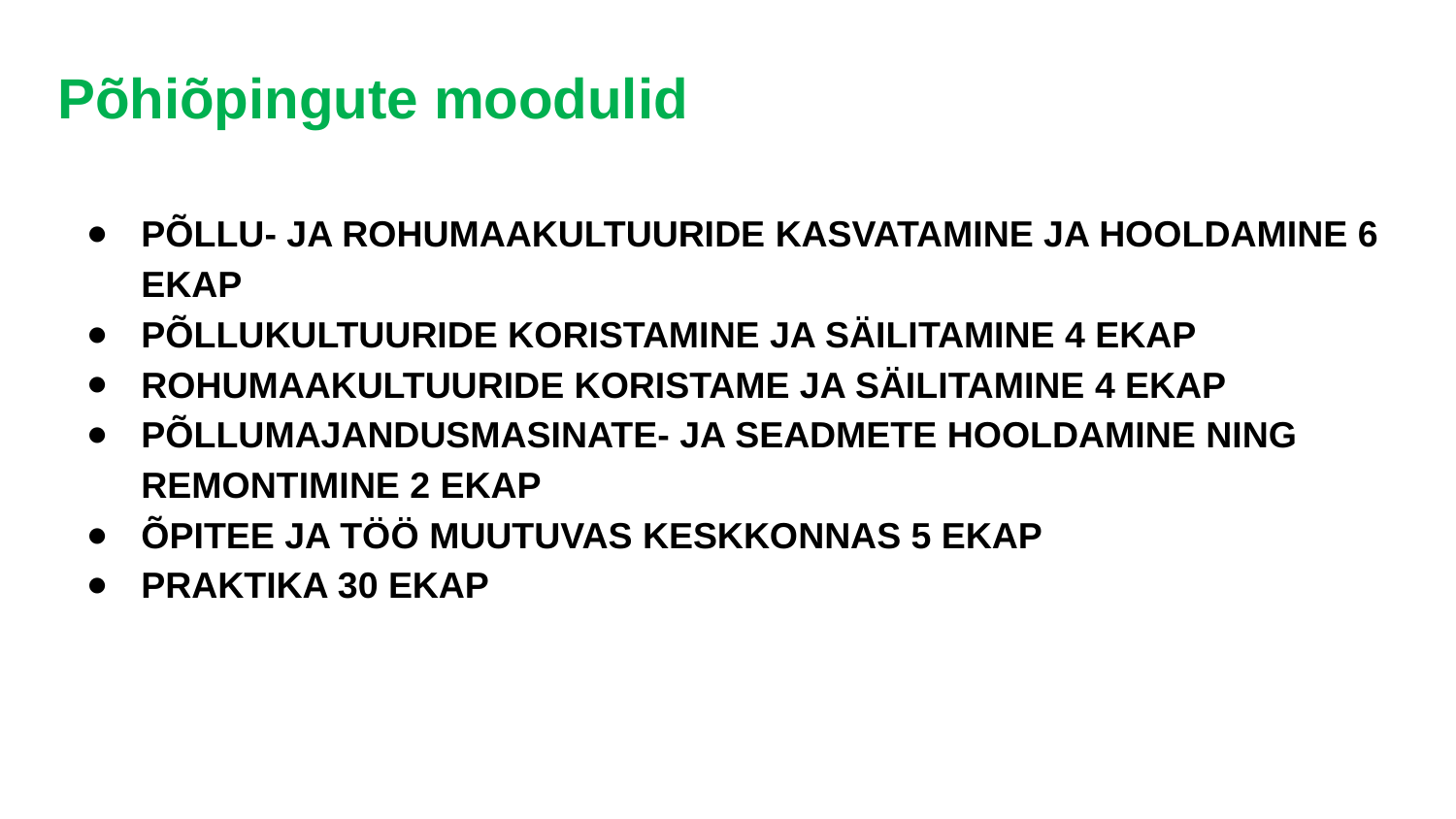

# Põhiõpingute moodulid

PÕLLU- JA ROHUMAAKULTUURIDE KASVATAMINE JA HOOLDAMINE 6 EKAP
PÕLLUKULTUURIDE KORISTAMINE JA SÄILITAMINE 4 EKAP
ROHUMAAKULTUURIDE KORISTAME JA SÄILITAMINE 4 EKAP
PÕLLUMAJANDUSMASINATE- JA SEADMETE HOOLDAMINE NING REMONTIMINE 2 EKAP
ÕPITEE JA TÖÖ MUUTUVAS KESKKONNAS 5 EKAP
PRAKTIKA 30 EKAP